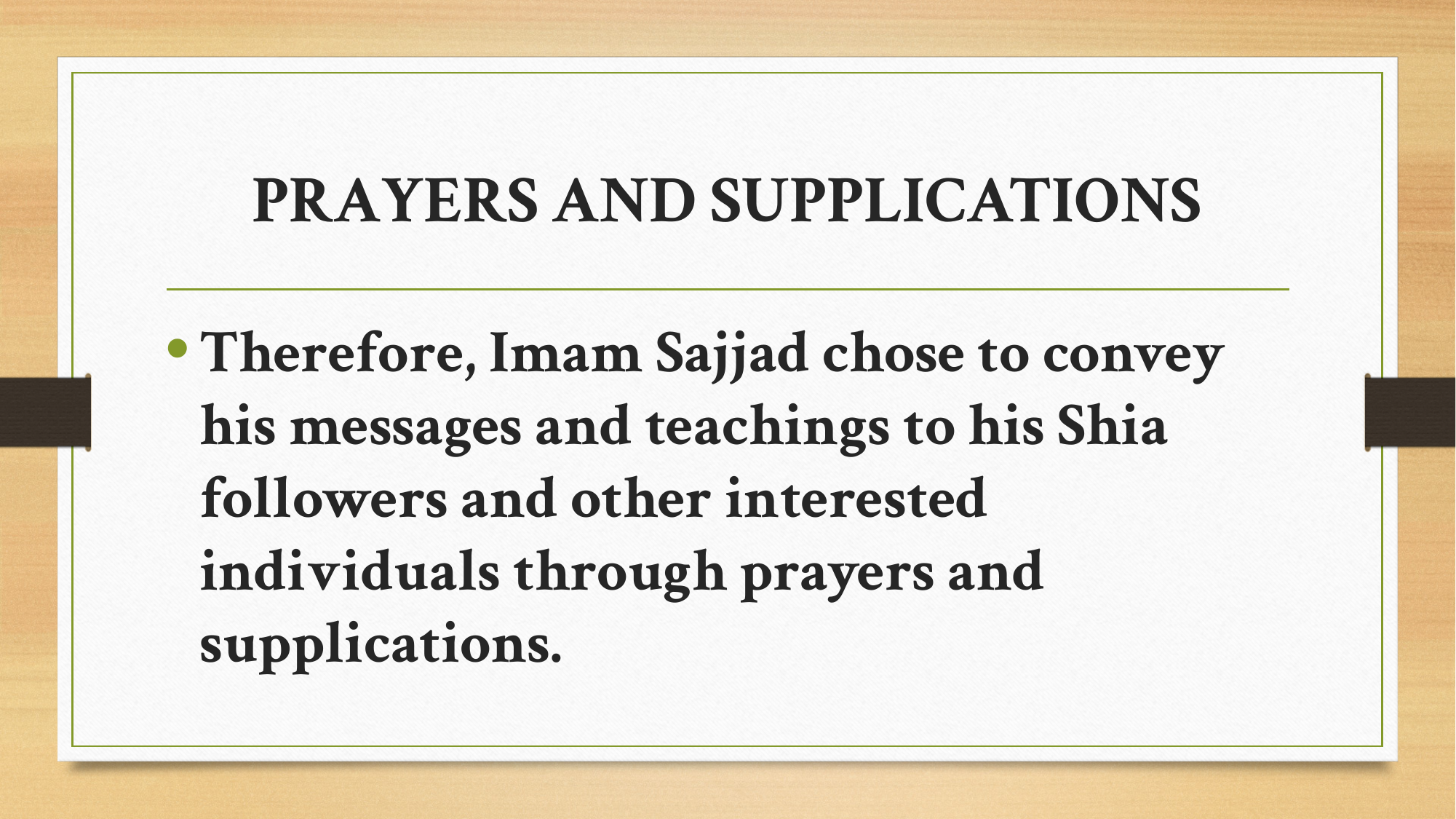

# PRAYERS AND SUPPLICATIONS
Therefore, Imam Sajjad chose to convey his messages and teachings to his Shia followers and other interested individuals through prayers and supplications.